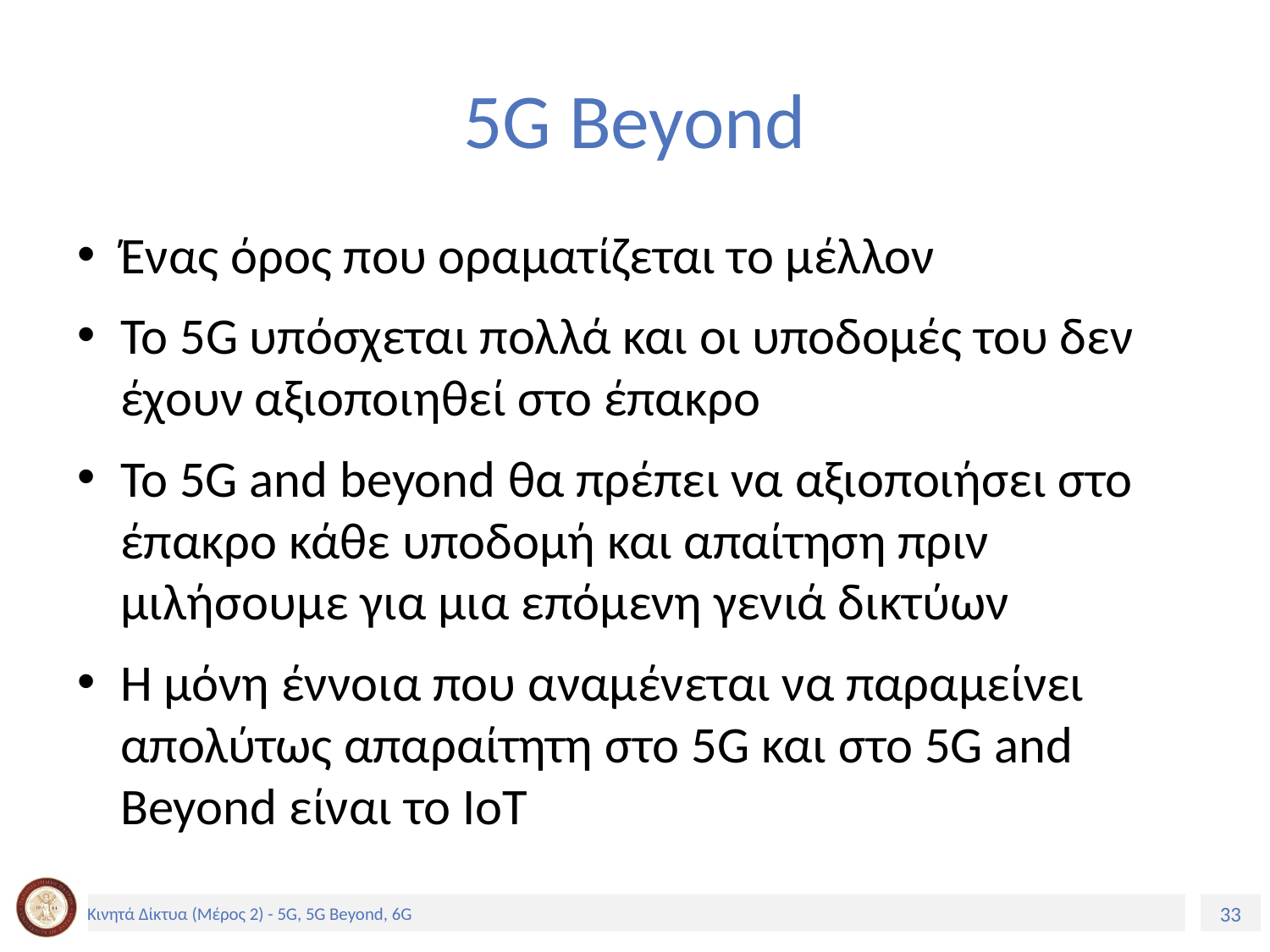

# 5G Beyond
Ένας όρος που οραματίζεται το μέλλον
Το 5G υπόσχεται πολλά και οι υποδομές του δεν έχουν αξιοποιηθεί στο έπακρο
Το 5G and beyond θα πρέπει να αξιοποιήσει στο έπακρο κάθε υποδομή και απαίτηση πριν μιλήσουμε για μια επόμενη γενιά δικτύων
Η μόνη έννοια που αναμένεται να παραμείνει απολύτως απαραίτητη στο 5G και στο 5G and Beyond είναι το IoT